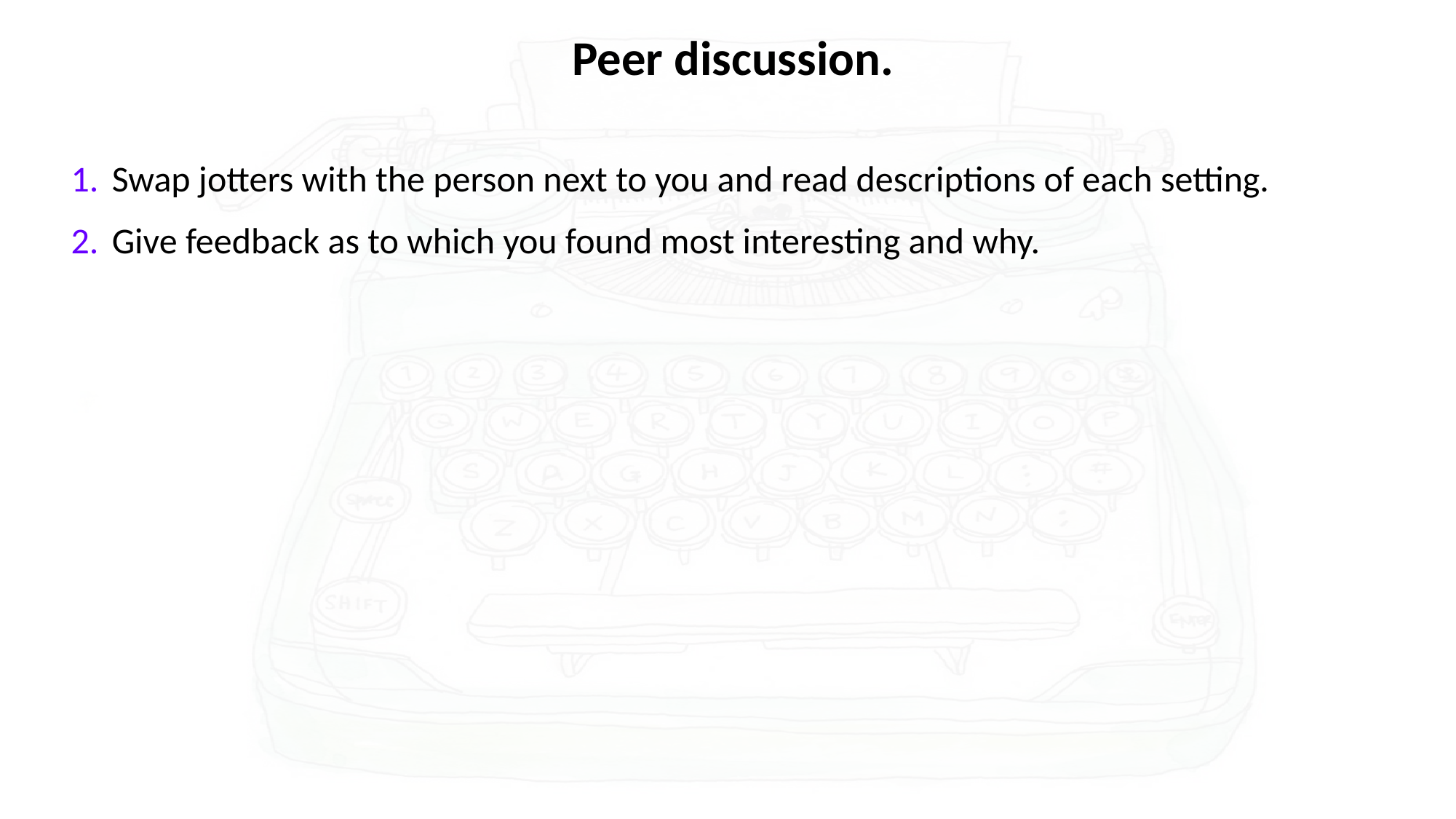

Peer discussion.

Swap jotters with the person next to you and read descriptions of each setting.
Give feedback as to which you found most interesting and why.